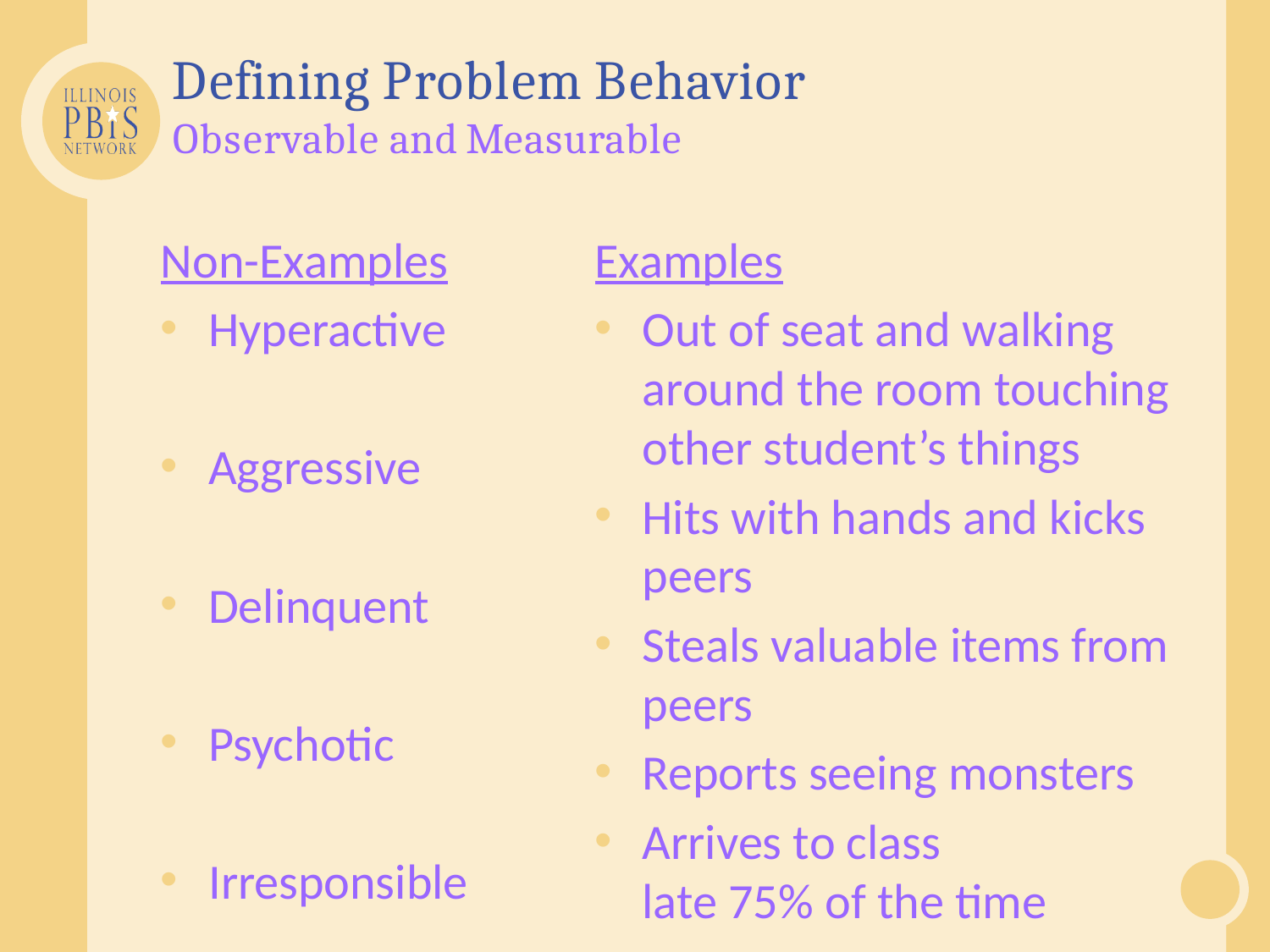

# Defining Problem Behavior Observable and Measurable
Non-Examples
Hyperactive

Aggressive

Delinquent

Psychotic

Irresponsible
Examples
Out of seat and walking around the room touching other student’s things
Hits with hands and kicks peers
Steals valuable items from peers
Reports seeing monsters
Arrives to class                    late 75% of the time